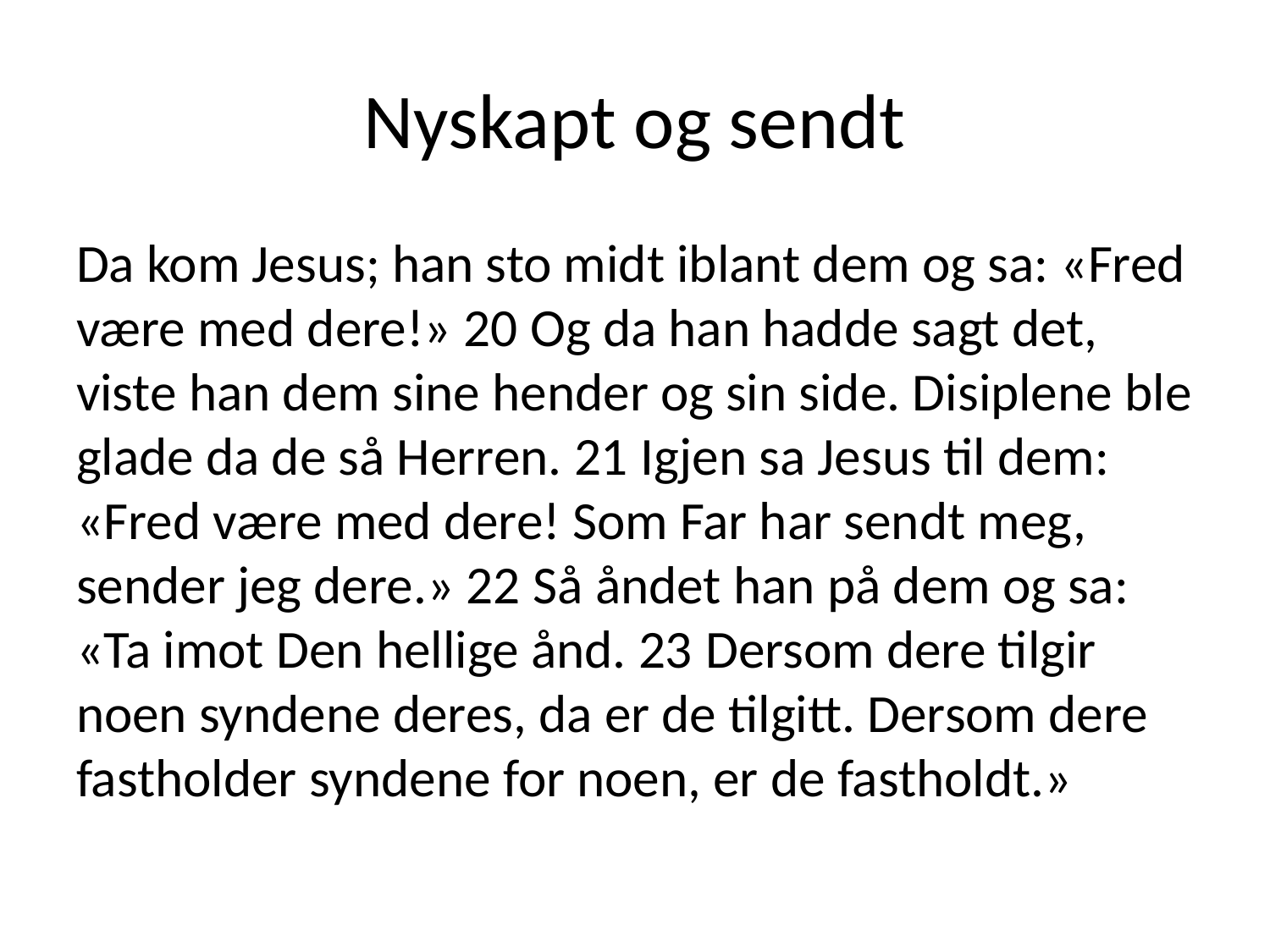

# Nyskapt og sendt
Da kom Jesus; han sto midt iblant dem og sa: «Fred være med dere!» 20 Og da han hadde sagt det, viste han dem sine hender og sin side. Disiplene ble glade da de så Herren. 21 Igjen sa Jesus til dem: «Fred være med dere! Som Far har sendt meg, sender jeg dere.» 22 Så åndet han på dem og sa: «Ta imot Den hellige ånd. 23 Dersom dere tilgir noen syndene deres, da er de tilgitt. Dersom dere fastholder syndene for noen, er de fastholdt.»